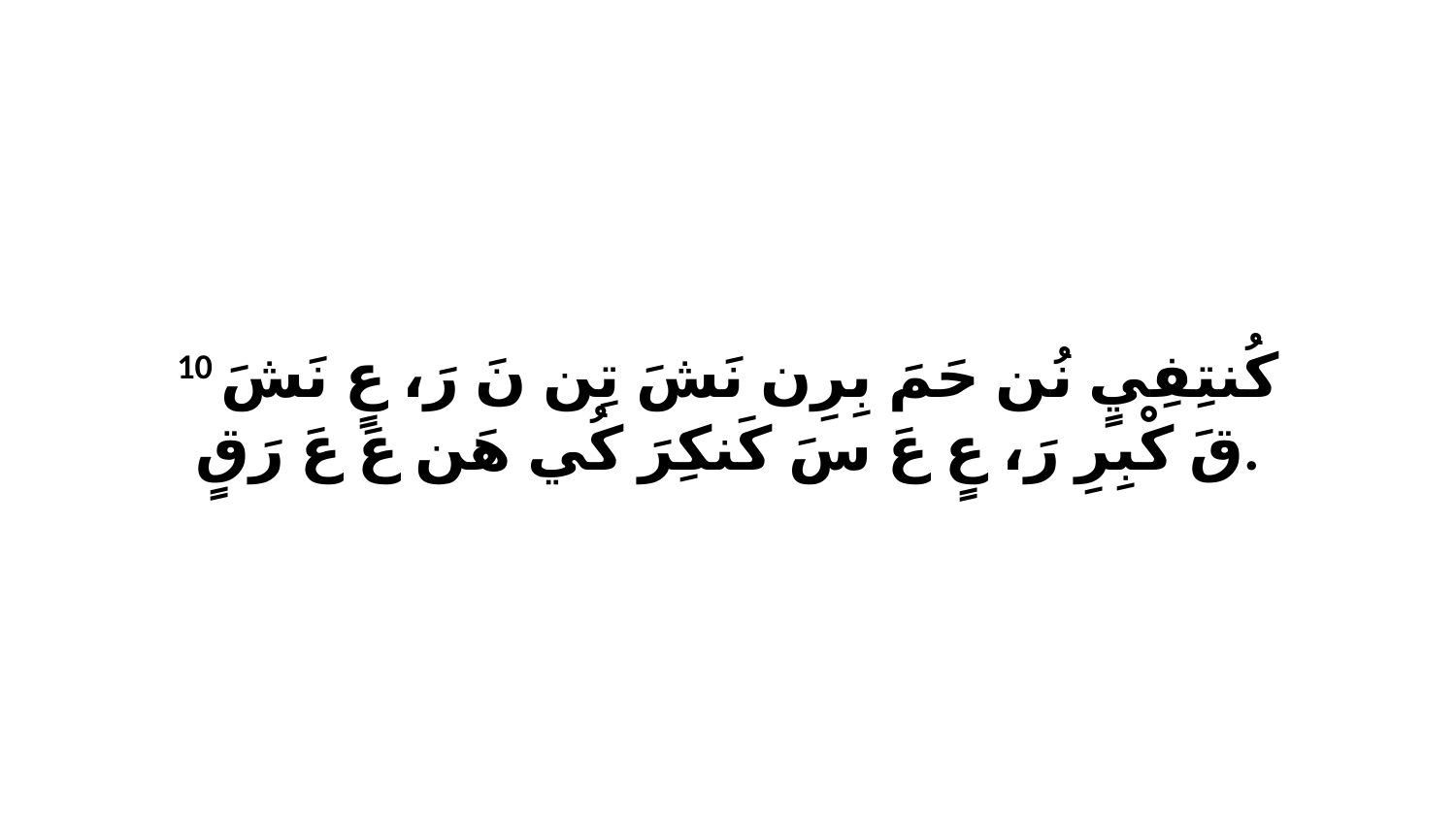

10 كُنتِفِيٍ نُن حَمَ بِرِن نَشَ تِن نَ رَ، عٍ نَشَ قَ كْبِرِ رَ، عٍ عَ سَ كَنكِرَ كُي هَن عَ عَ رَقٍ.